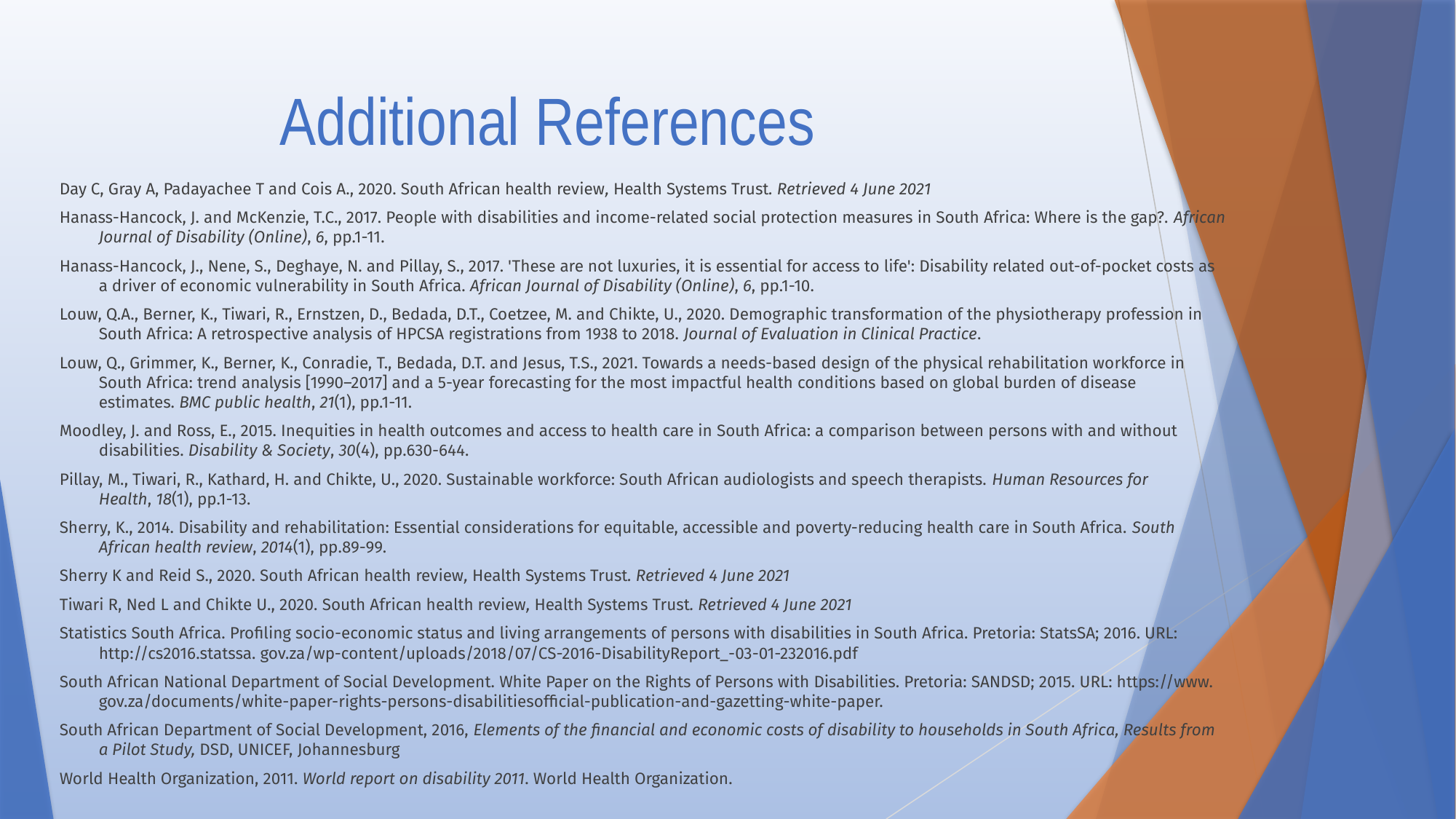

# Additional References
Day C, Gray A, Padayachee T and Cois A., 2020. South African health review, Health Systems Trust. Retrieved 4 June 2021
Hanass-Hancock, J. and McKenzie, T.C., 2017. People with disabilities and income-related social protection measures in South Africa: Where is the gap?. African Journal of Disability (Online), 6, pp.1-11.
Hanass-Hancock, J., Nene, S., Deghaye, N. and Pillay, S., 2017. 'These are not luxuries, it is essential for access to life': Disability related out-of-pocket costs as a driver of economic vulnerability in South Africa. African Journal of Disability (Online), 6, pp.1-10.
Louw, Q.A., Berner, K., Tiwari, R., Ernstzen, D., Bedada, D.T., Coetzee, M. and Chikte, U., 2020. Demographic transformation of the physiotherapy profession in South Africa: A retrospective analysis of HPCSA registrations from 1938 to 2018. Journal of Evaluation in Clinical Practice.
Louw, Q., Grimmer, K., Berner, K., Conradie, T., Bedada, D.T. and Jesus, T.S., 2021. Towards a needs-based design of the physical rehabilitation workforce in South Africa: trend analysis [1990–2017] and a 5-year forecasting for the most impactful health conditions based on global burden of disease estimates. BMC public health, 21(1), pp.1-11.
Moodley, J. and Ross, E., 2015. Inequities in health outcomes and access to health care in South Africa: a comparison between persons with and without disabilities. Disability & Society, 30(4), pp.630-644.
Pillay, M., Tiwari, R., Kathard, H. and Chikte, U., 2020. Sustainable workforce: South African audiologists and speech therapists. Human Resources for Health, 18(1), pp.1-13.
Sherry, K., 2014. Disability and rehabilitation: Essential considerations for equitable, accessible and poverty-reducing health care in South Africa. South African health review, 2014(1), pp.89-99.
Sherry K and Reid S., 2020. South African health review, Health Systems Trust. Retrieved 4 June 2021
Tiwari R, Ned L and Chikte U., 2020. South African health review, Health Systems Trust. Retrieved 4 June 2021
Statistics South Africa. Profiling socio-economic status and living arrangements of persons with disabilities in South Africa. Pretoria: StatsSA; 2016. URL: http://cs2016.statssa. gov.za/wp-content/uploads/2018/07/CS-2016-DisabilityReport_-03-01-232016.pdf
South African National Department of Social Development. White Paper on the Rights of Persons with Disabilities. Pretoria: SANDSD; 2015. URL: https://www. gov.za/documents/white-paper-rights-persons-disabilitiesofficial-publication-and-gazetting-white-paper.
South African Department of Social Development, 2016, Elements of the financial and economic costs of disability to households in South Africa, Results from a Pilot Study, DSD, UNICEF, Johannesburg
World Health Organization, 2011. World report on disability 2011. World Health Organization.